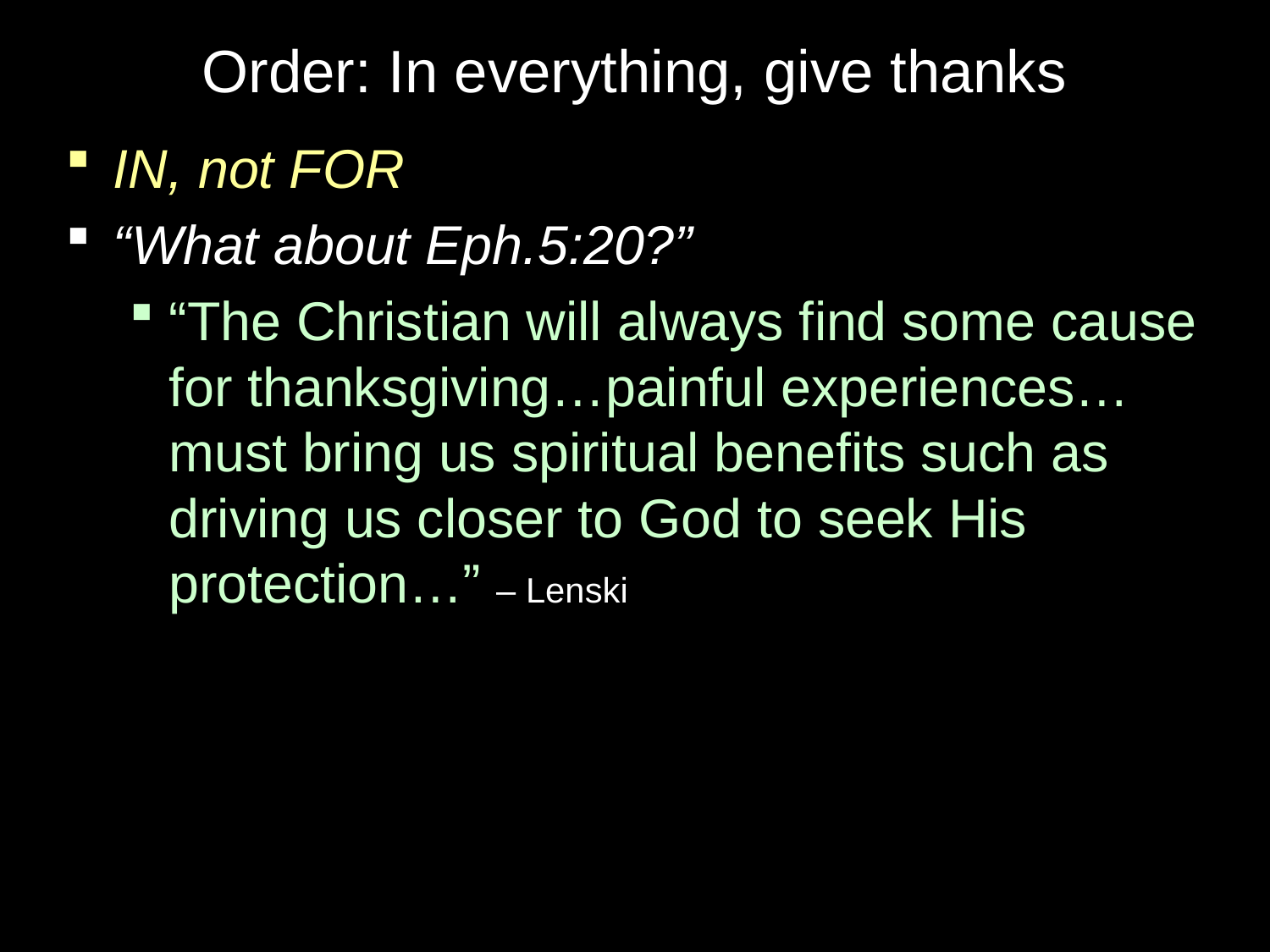

# Order: In everything, give thanks
IN, not FOR
“What about Eph.5:20?”
“The Christian will always find some cause for thanksgiving…painful experiences… must bring us spiritual benefits such as driving us closer to God to seek His protection…” – Lenski